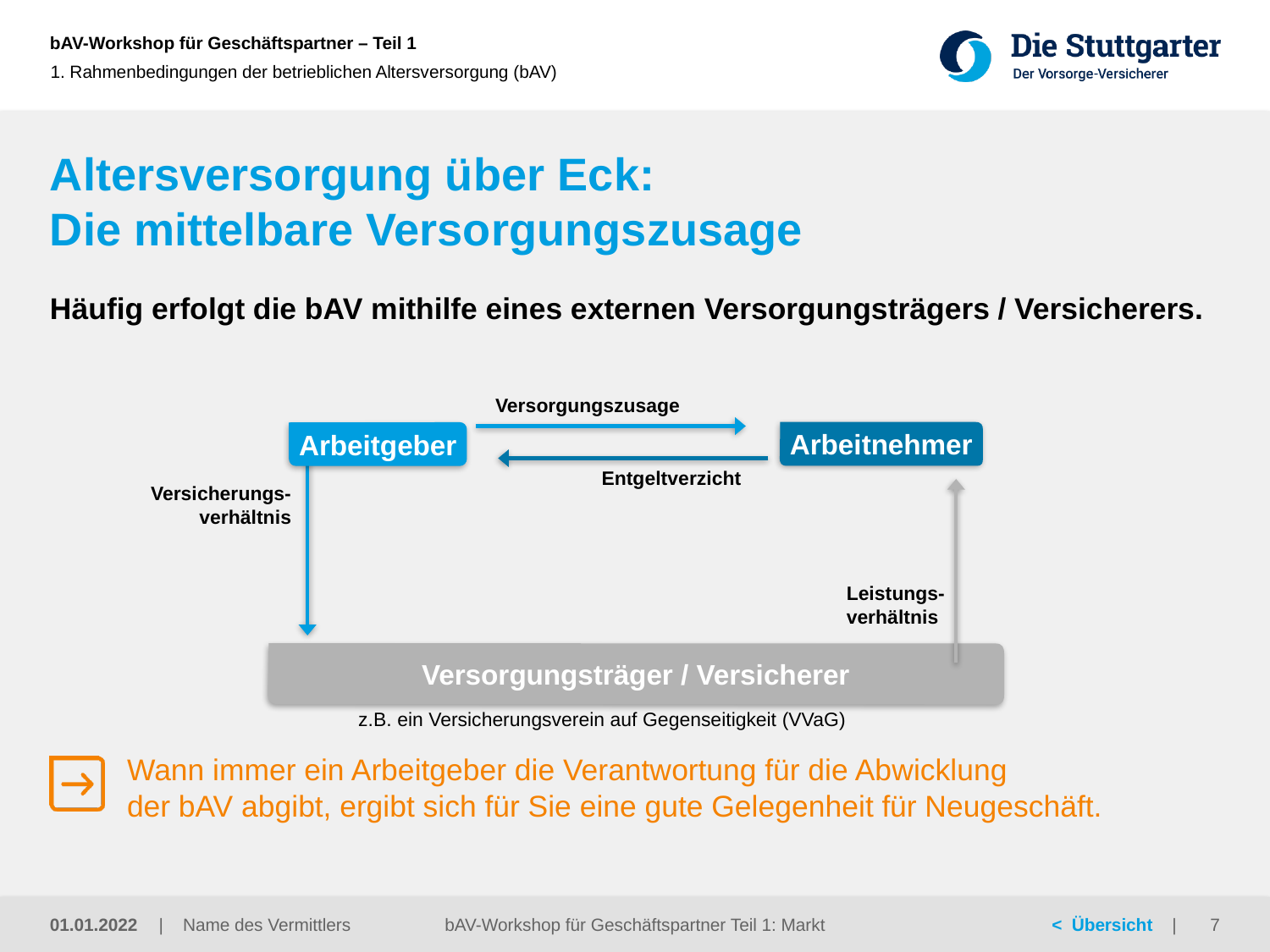

1. Rahmenbedingungen der betrieblichen Altersversorgung (bAV)
# Altersversorgung über Eck: Die mittelbare Versorgungszusage
Häufig erfolgt die bAV mithilfe eines externen Versorgungsträgers / Versicherers.
Versorgungszusage
Arbeitnehmer
Arbeitgeber
Versicherungs-
verhältnis
Entgeltverzicht
Leistungs-
verhältnis
Versorgungsträger / Versicherer
z.B. ein Versicherungsverein auf Gegenseitigkeit (VVaG)
Wann immer ein Arbeitgeber die Verantwortung für die Abwicklung
der bAV abgibt, ergibt sich für Sie eine gute Gelegenheit für Neugeschäft.

01.01.2022
bAV-Workshop für Geschäftspartner Teil 1: Markt
7